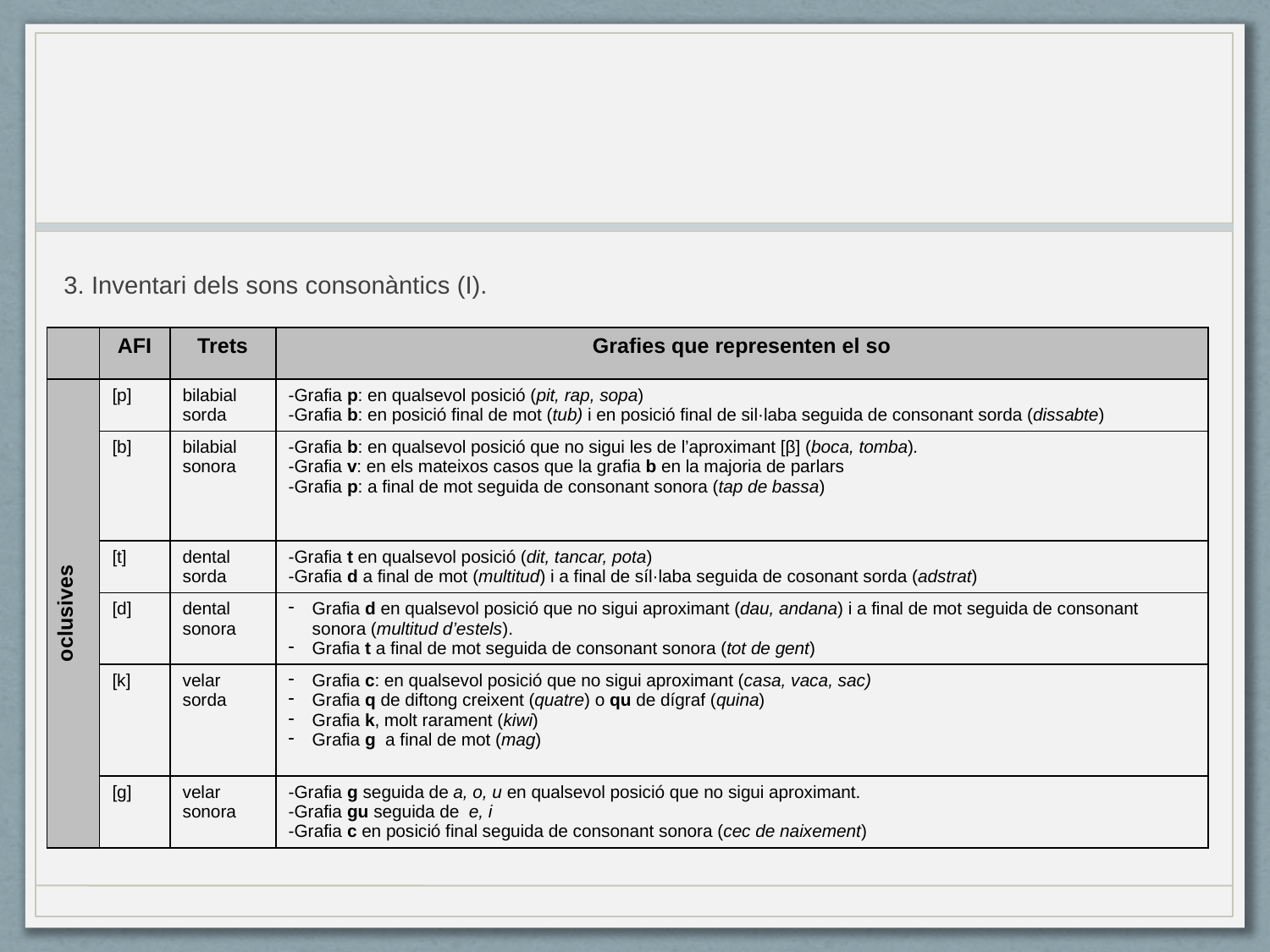

#
3. Inventari dels sons consonàntics (I).

|  | AFI | Trets | Grafies que representen el so |
| --- | --- | --- | --- |
| oclusives | [p] | bilabial sorda | -Grafia p: en qualsevol posició (pit, rap, sopa) -Grafia b: en posició final de mot (tub) i en posició final de sil·laba seguida de consonant sorda (dissabte) |
|  | [b] | bilabial sonora | -Grafia b: en qualsevol posició que no sigui les de l’aproximant [β] (boca, tomba). -Grafia v: en els mateixos casos que la grafia b en la majoria de parlars -Grafia p: a final de mot seguida de consonant sonora (tap de bassa) |
|  | [t] | dental sorda | -Grafia t en qualsevol posició (dit, tancar, pota) -Grafia d a final de mot (multitud) i a final de síl·laba seguida de cosonant sorda (adstrat) |
|  | [d] | dental sonora | Grafia d en qualsevol posició que no sigui aproximant (dau, andana) i a final de mot seguida de consonant sonora (multitud d’estels). Grafia t a final de mot seguida de consonant sonora (tot de gent) |
|  | [k] | velar sorda | Grafia c: en qualsevol posició que no sigui aproximant (casa, vaca, sac) Grafia q de diftong creixent (quatre) o qu de dígraf (quina) Grafia k, molt rarament (kiwi) Grafia g a final de mot (mag) |
|  | [g] | velar sonora | -Grafia g seguida de a, o, u en qualsevol posició que no sigui aproximant. -Grafia gu seguida de e, i -Grafia c en posició final seguida de consonant sonora (cec de naixement) |